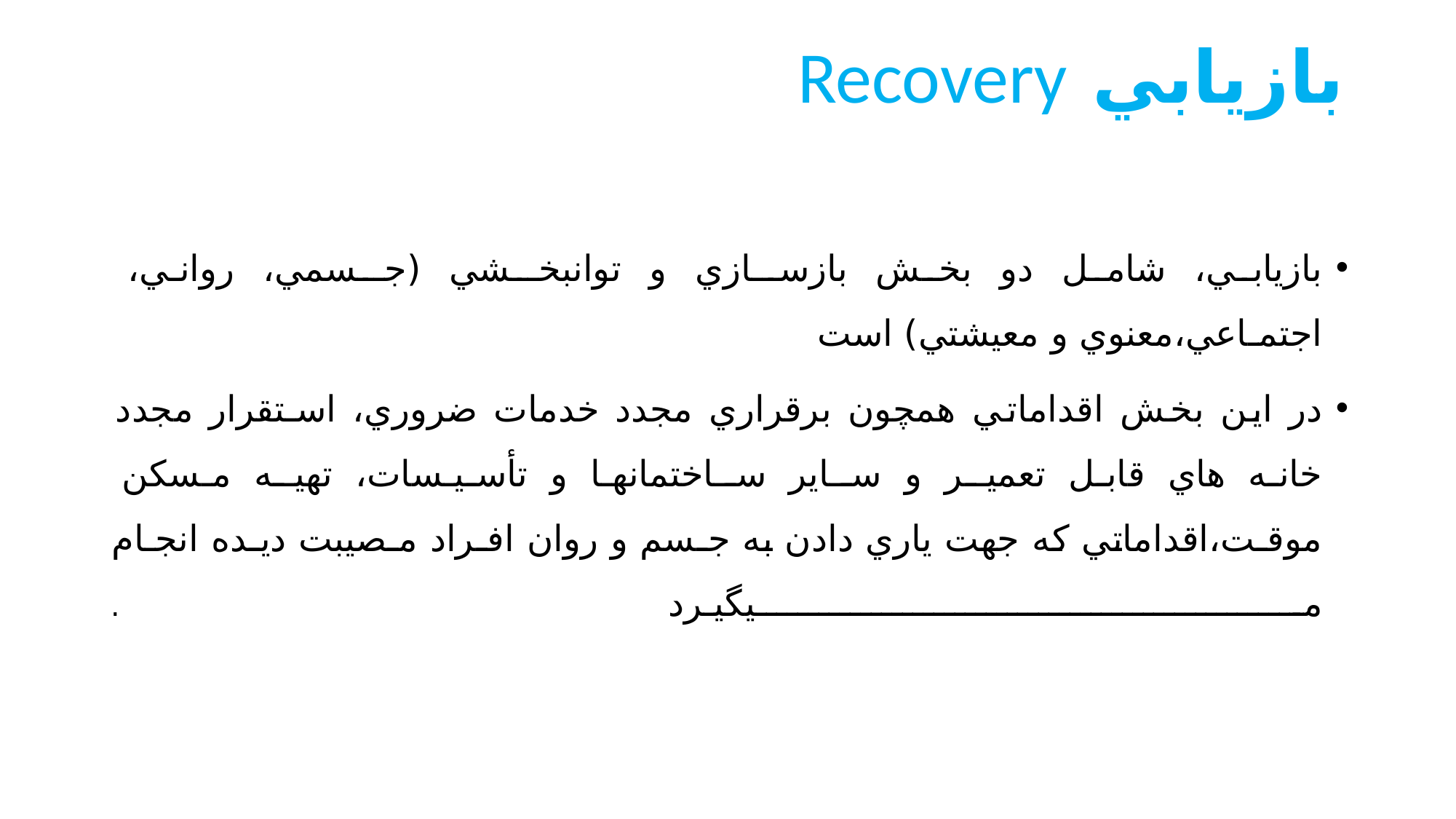

# بازيابي Recovery
بازيابي، شامل دو بخش بازسـازي و توانبخـشي (جـسمي، روانـي، اجتمـاعي،معنوي و معيشتي) است
در اين بخش اقداماتي همچون برقراري مجدد خدمات ضروري، اسـتقرار مجدد خانه هاي قابل تعميـر و سـاير سـاختمانهـا و تأسيـسات، تهيـه مـسكن موقـت،اقداماتي كه جهت ياري دادن به جـسم و روان افـراد مـصيبت ديـده انجـام مـيگيـرد .